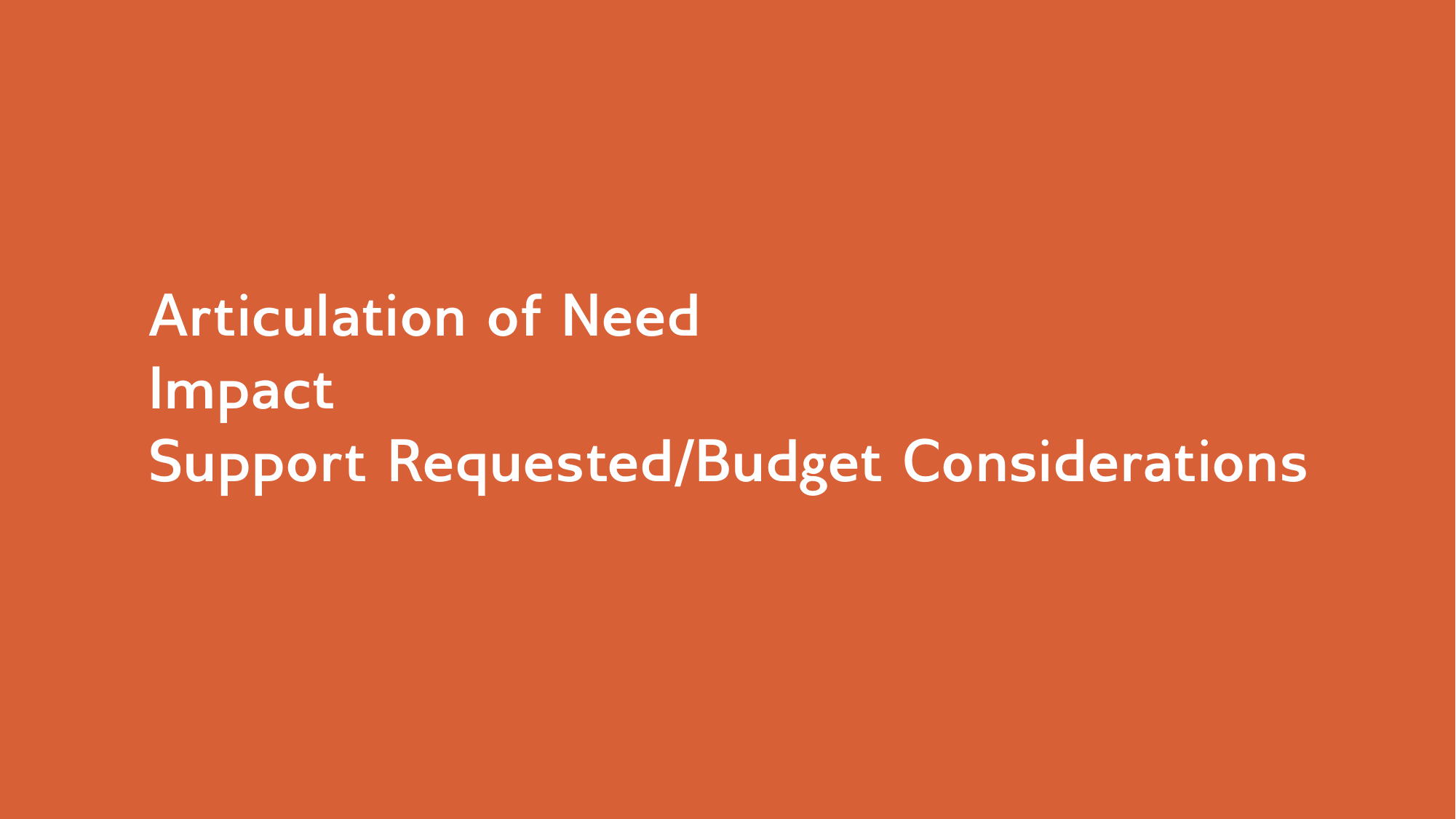

Articulation of Need
Impact
Support Requested/Budget Considerations